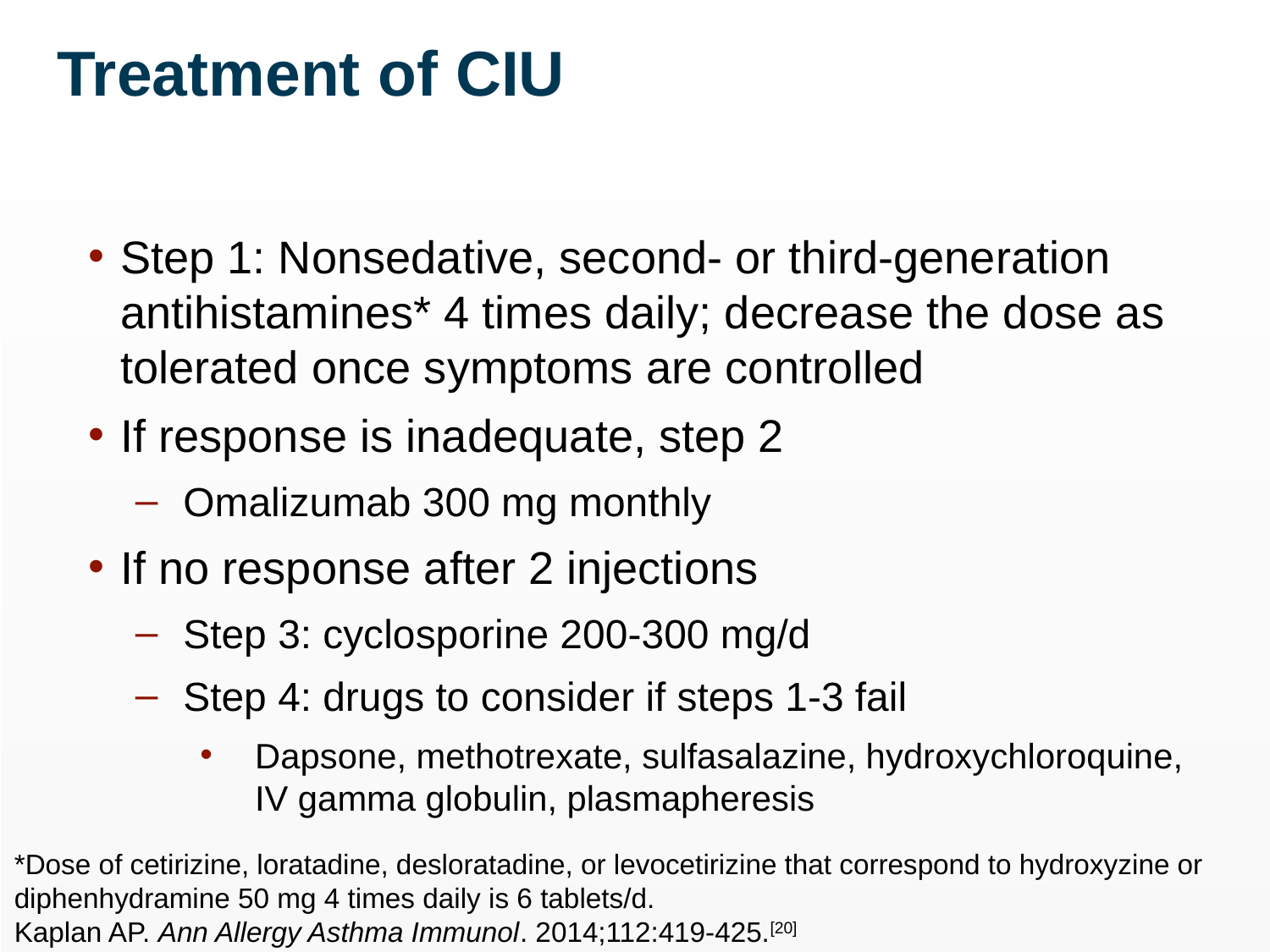

Treatment of CIU
Step 1: Nonsedative, second- or third-generation antihistamines* 4 times daily; decrease the dose as tolerated once symptoms are controlled
If response is inadequate, step 2
Omalizumab 300 mg monthly
If no response after 2 injections
Step 3: cyclosporine 200-300 mg/d
Step 4: drugs to consider if steps 1-3 fail
Dapsone, methotrexate, sulfasalazine, hydroxychloroquine, IV gamma globulin, plasmapheresis
*Dose of cetirizine, loratadine, desloratadine, or levocetirizine that correspond to hydroxyzine or diphenhydramine 50 mg 4 times daily is 6 tablets/d.
Kaplan AP. Ann Allergy Asthma Immunol. 2014;112:419-425.[20]